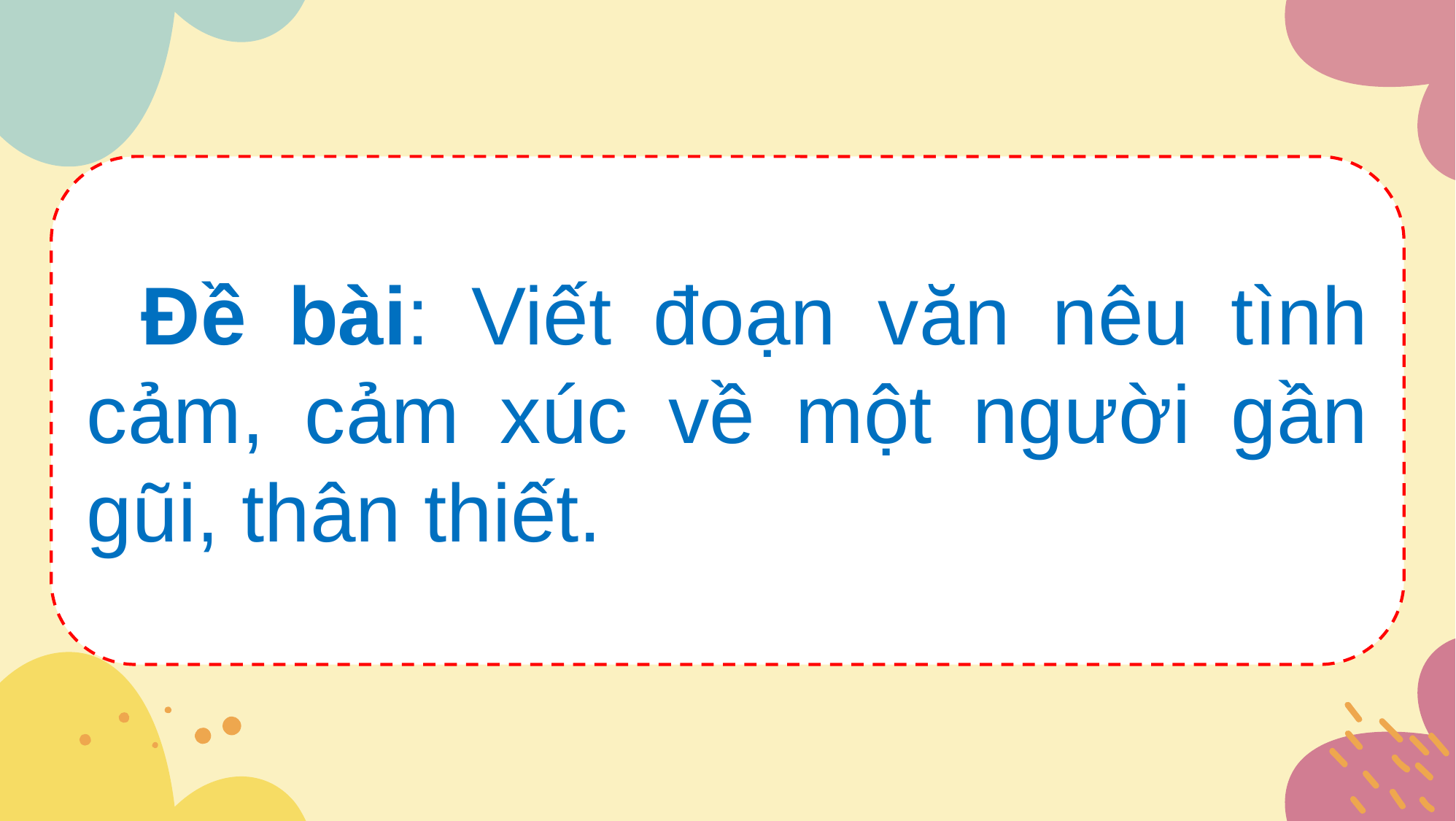

Đề bài: Viết đoạn văn nêu tình cảm, cảm xúc về một người gần gũi, thân thiết.